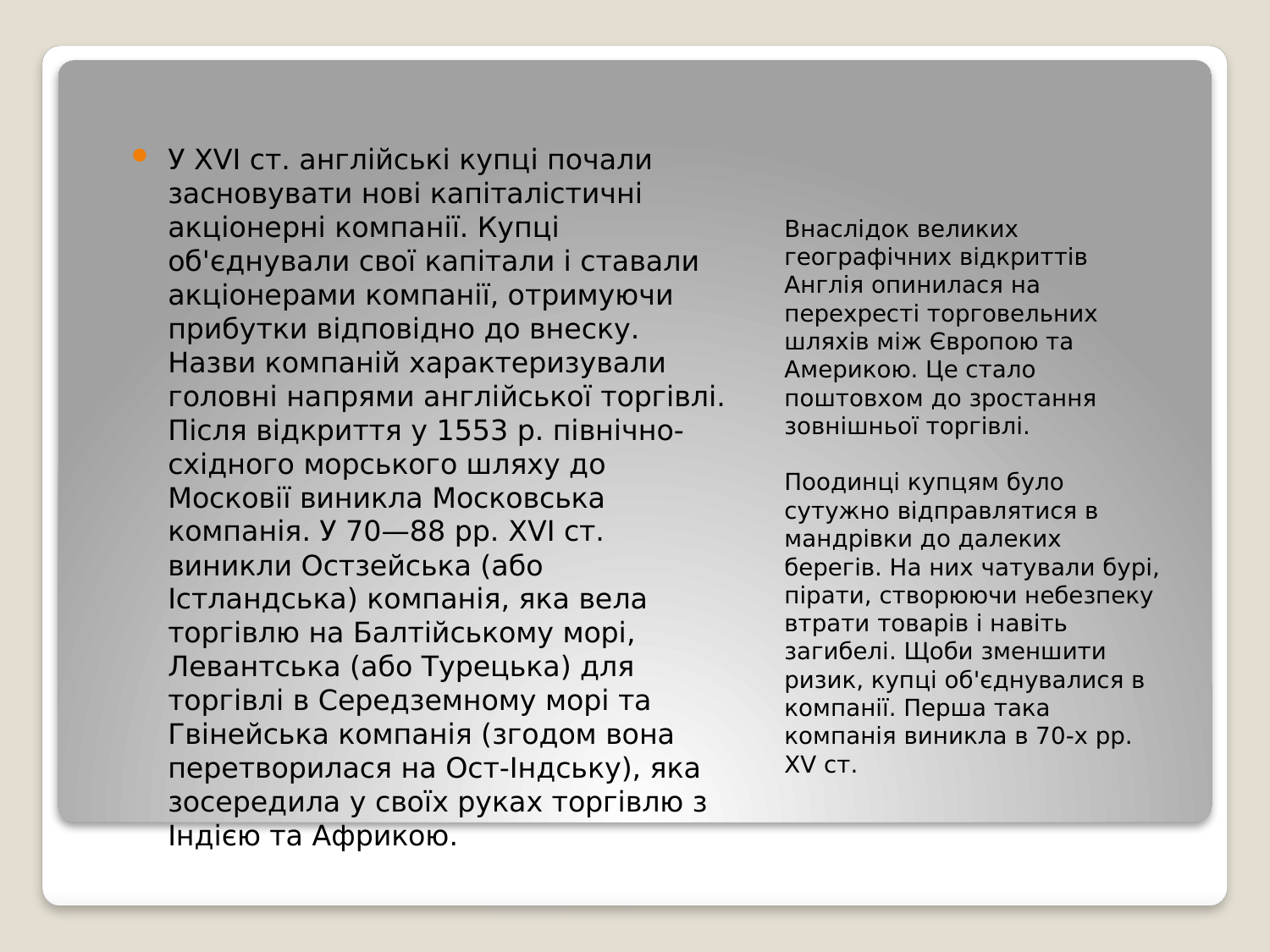

#
У XVI ст. англійські купці почали засновувати нові капіталістичні акціонерні компанії. Купці об'єднували свої капітали і ставали акціонерами компанії, отримуючи прибутки відповідно до внеску. Назви компаній характеризували головні напрями англійської торгівлі. Після відкриття у 1553 р. північно-східного морського шляху до Московії виникла Московська компанія. У 70—88 рр. XVI ст. виникли Остзейська (або Істландська) компанія, яка вела торгівлю на Балтійському морі, Левантська (або Турецька) для торгівлі в Середземному морі та Гвінейська компанія (згодом вона перетворилася на Ост-Індську), яка зосередила у своїх руках торгівлю з Індією та Африкою.
Внаслідок великих географічних відкриттів Англія опинилася на перехресті торговельних шляхів між Європою та Америкою. Це стало поштовхом до зростання зовнішньої торгівлі.

Поодинці купцям було сутужно відправлятися в мандрівки до далеких берегів. На них чатували бурі, пірати, створюючи небезпеку втрати товарів і навіть загибелі. Щоби зменшити ризик, купці об'єднувалися в компанії. Перша така компанія виникла в 70-х рр. XV ст.